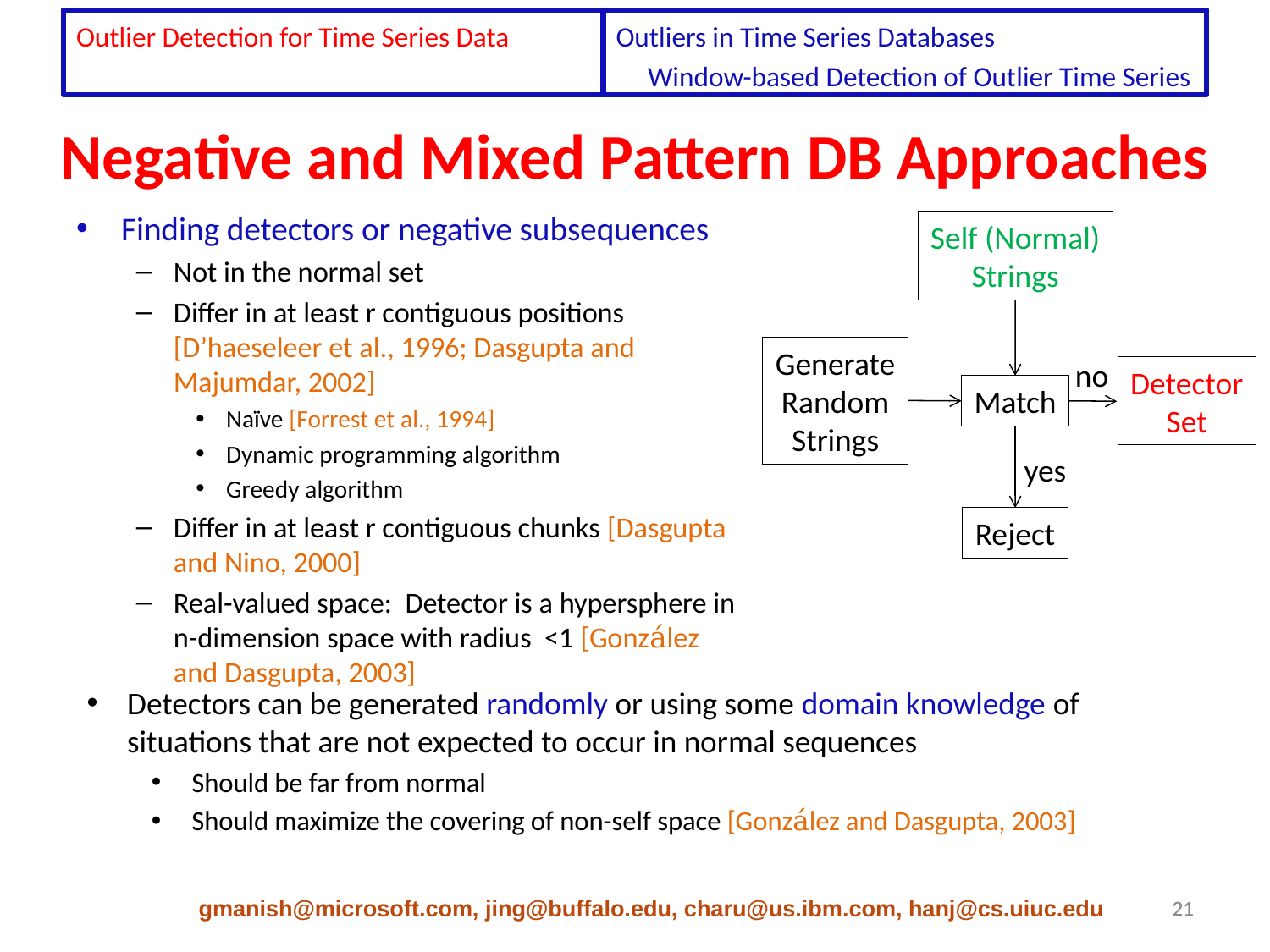

Outlier Detection for Time Series Data

Outliers in Time Series Databases
     Window-based Detection of Outlier Time Series
# Negative and Mixed Pattern DB Approaches
Finding detectors or negative subsequences
Not in the normal set
Differ in at least r contiguous positions [D’haeseleer et al., 1996; Dasgupta and Majumdar, 2002]
Naïve [Forrest et al., 1994]
Dynamic programming algorithm
Greedy algorithm
Differ in at least r contiguous chunks [Dasgupta and Nino, 2000]
Real-valued space:  Detector is a hypersphere in n-dimension space with radius  <1 [González and Dasgupta, 2003]
Self (Normal)
Strings
Generate
Random
Strings
no
Detector
Set
Match
yes
Reject
Detectors can be generated randomly or using some domain knowledge of situations that are not expected to occur in normal sequences
Should be far from normal
Should maximize the covering of non-self space [González and Dasgupta, 2003]

gmanish@microsoft.com, jing@buffalo.edu, charu@us.ibm.com, hanj@cs.uiuc.edu
21